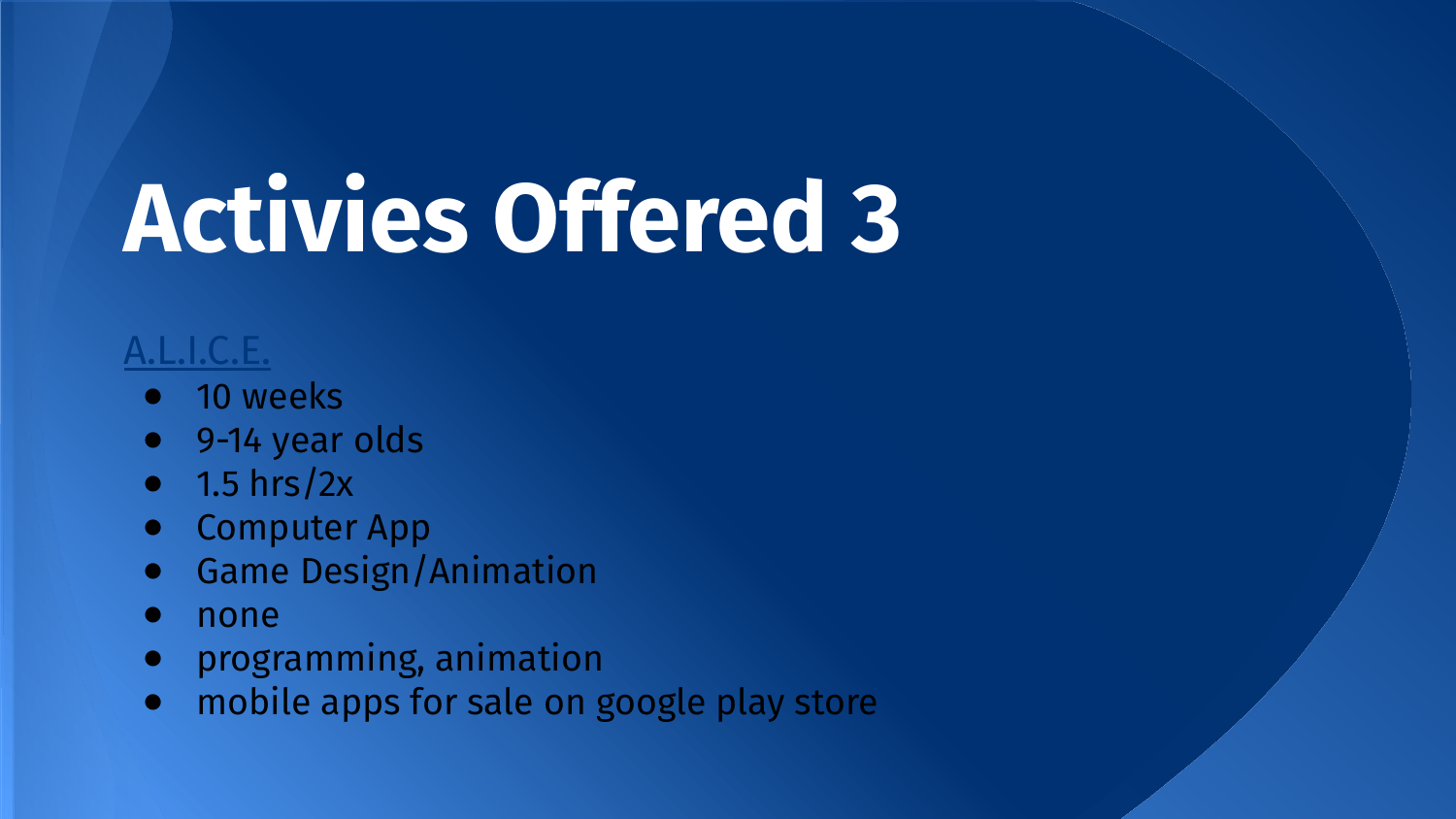

# Activies Offered 3
A.L.I.C.E.
10 weeks
9-14 year olds
1.5 hrs/2x
Computer App
Game Design/Animation
none
programming, animation
mobile apps for sale on google play store